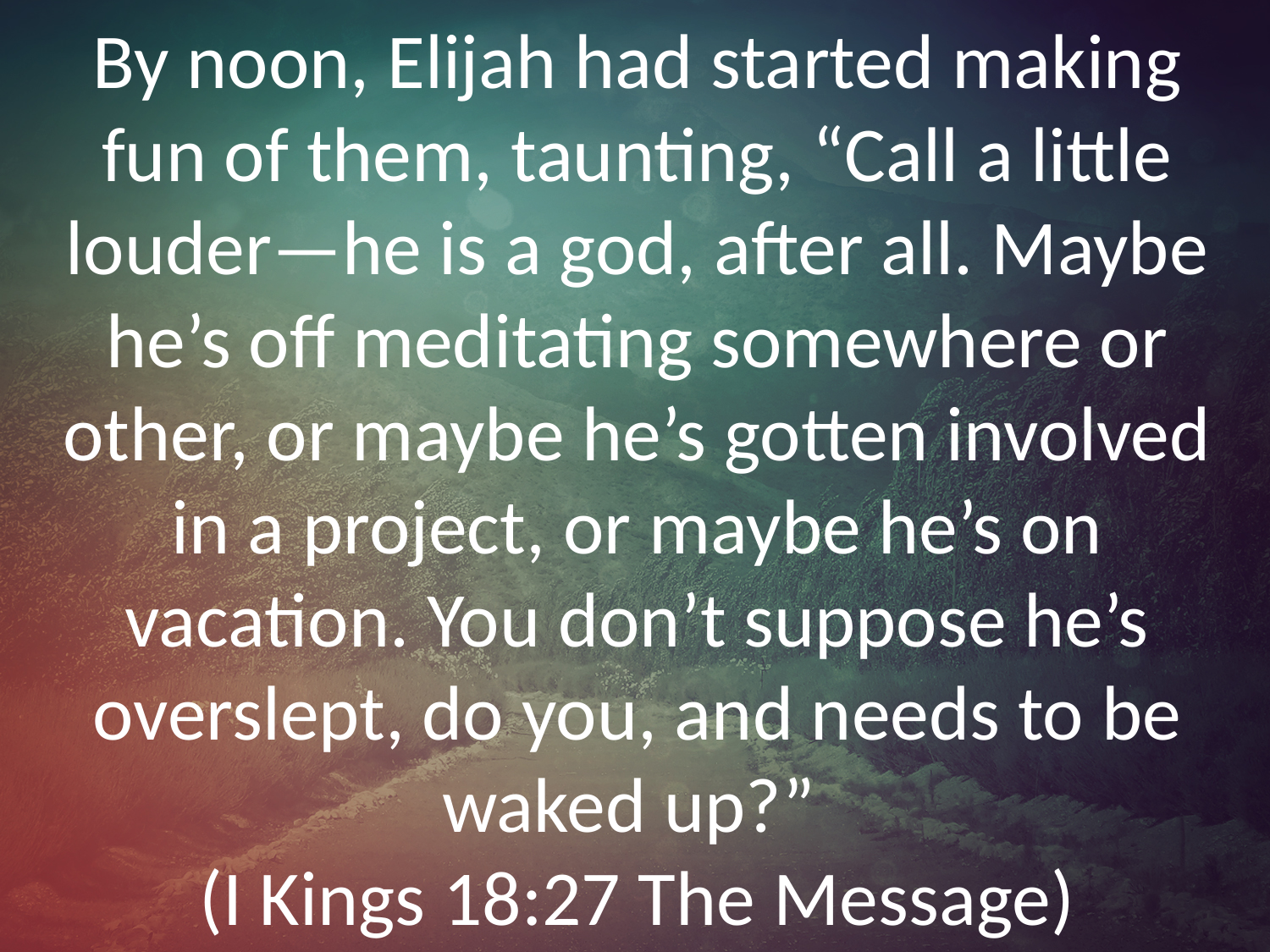

# By noon, Elijah had started making fun of them, taunting, “Call a little louder—he is a god, after all. Maybe he’s off meditating somewhere or other, or maybe he’s gotten involved in a project, or maybe he’s on vacation. You don’t suppose he’s overslept, do you, and needs to be waked up?” (I Kings 18:27 The Message)